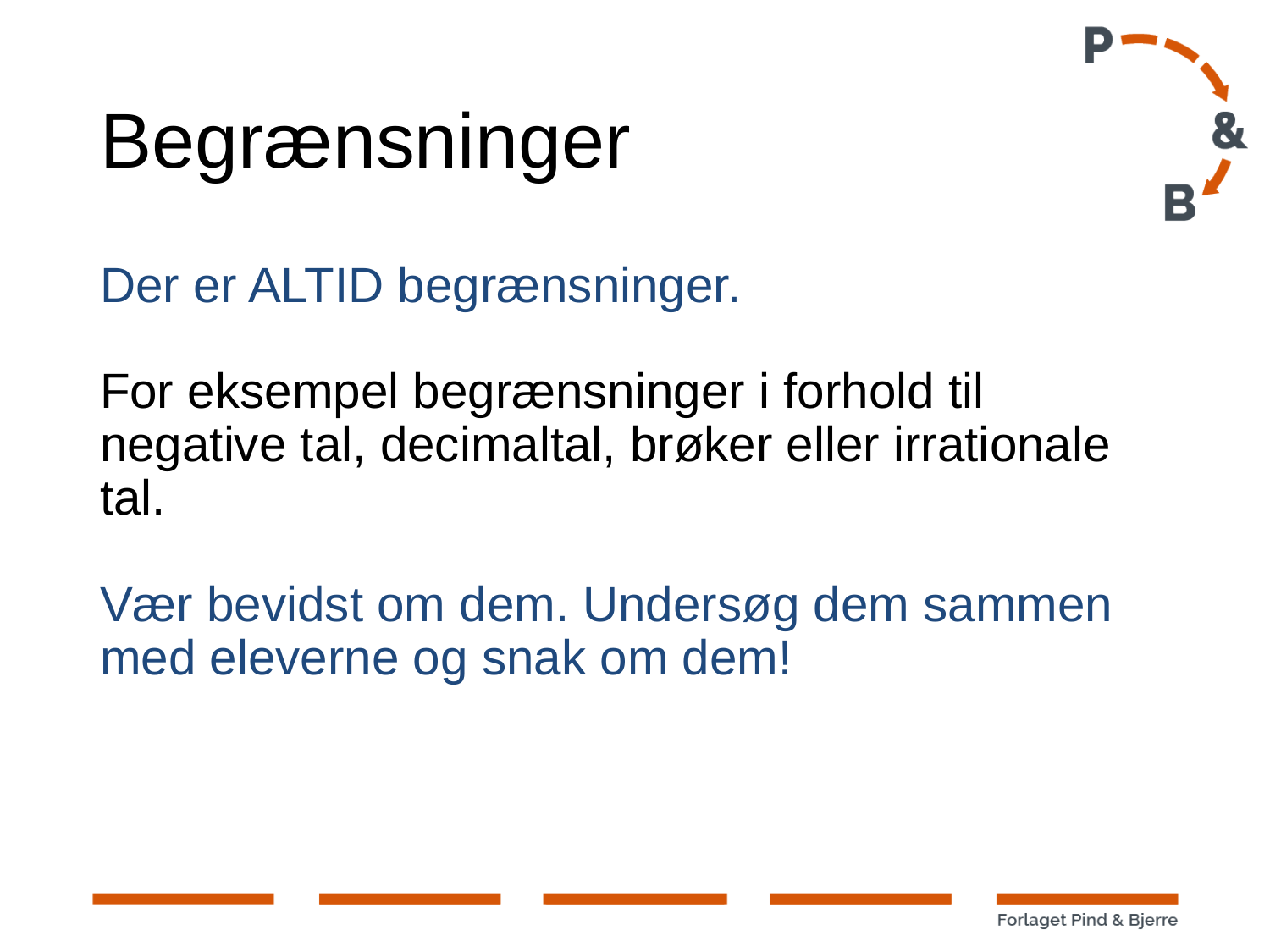

# Begrænsninger
Der er ALTID begrænsninger.

For eksempel begrænsninger i forhold til negative tal, decimaltal, brøker eller irrationale tal.

Vær bevidst om dem. Undersøg dem sammen med eleverne og snak om dem!